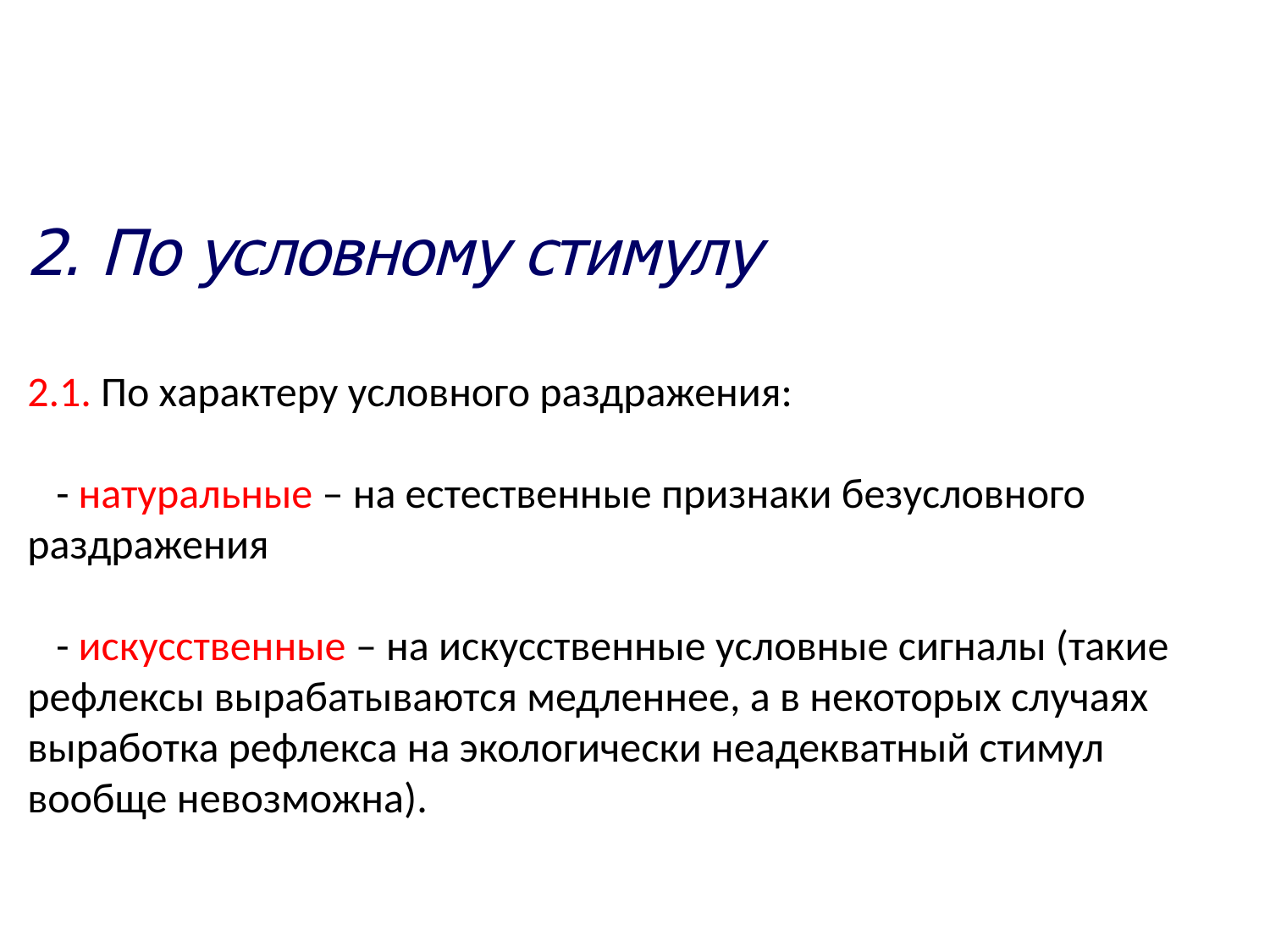

2. По условному стимулу

2.1. По характеру условного раздражения:

   - натуральные – на естественные признаки безусловного раздражения

   - искусственные – на искусственные условные сигналы (такие рефлексы вырабатываются медленнее, а в некоторых случаях выработка рефлекса на экологически неадекватный стимул вообще невозможна).